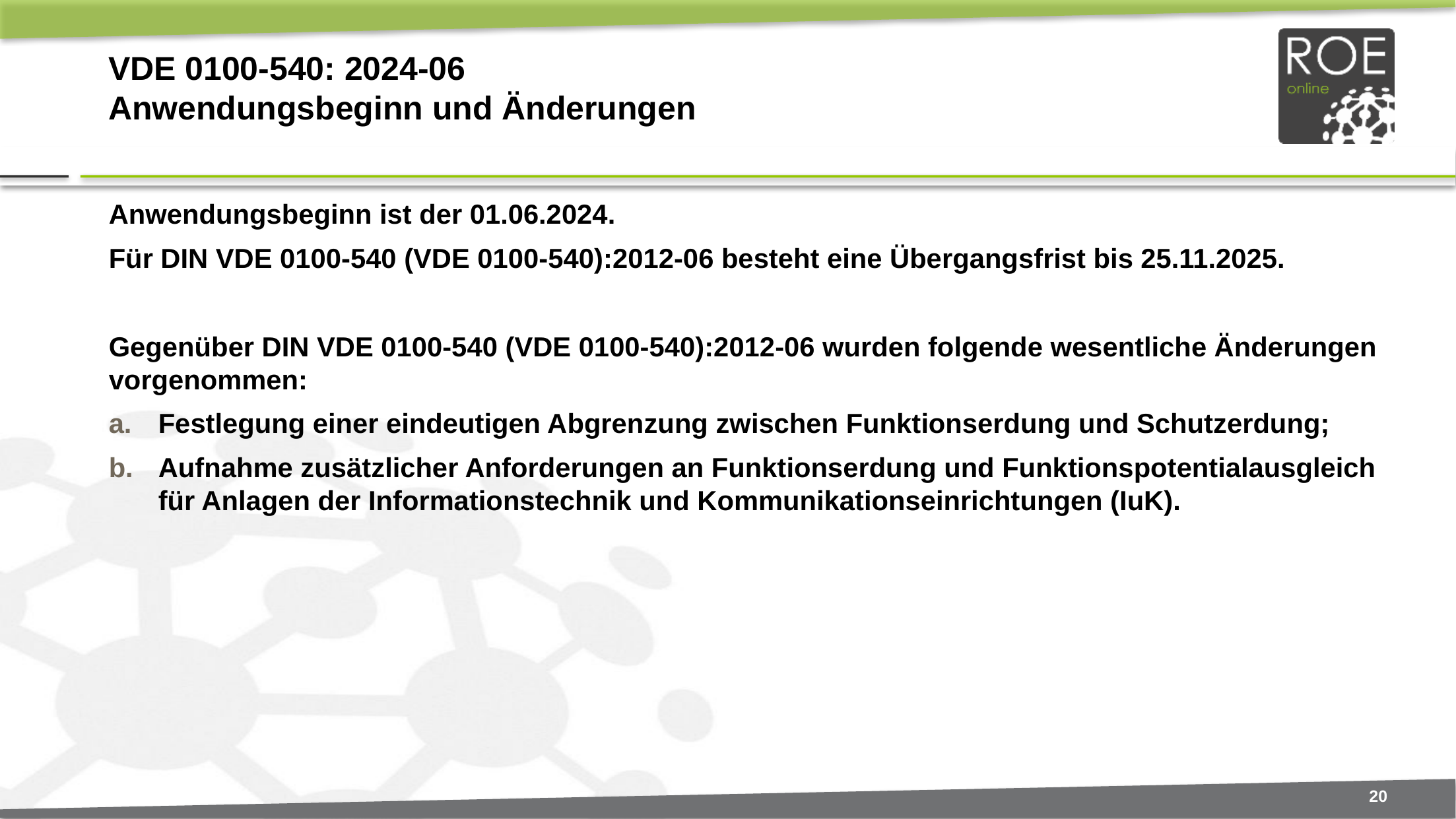

# VDE 0100-540: 2024-06 Anwendungsbeginn und Änderungen
Anwendungsbeginn ist der 01.06.2024.
Für DIN VDE 0100-540 (VDE 0100-540):2012-06 besteht eine Übergangsfrist bis 25.11.2025.

Gegenüber DIN VDE 0100-540 (VDE 0100-540):2012-06 wurden folgende wesentliche Änderungen vorgenommen:
Festlegung einer eindeutigen Abgrenzung zwischen Funktionserdung und Schutzerdung;
Aufnahme zusätzlicher Anforderungen an Funktionserdung und Funktionspotentialausgleich für Anlagen der Informationstechnik und Kommunikationseinrichtungen (IuK).
20